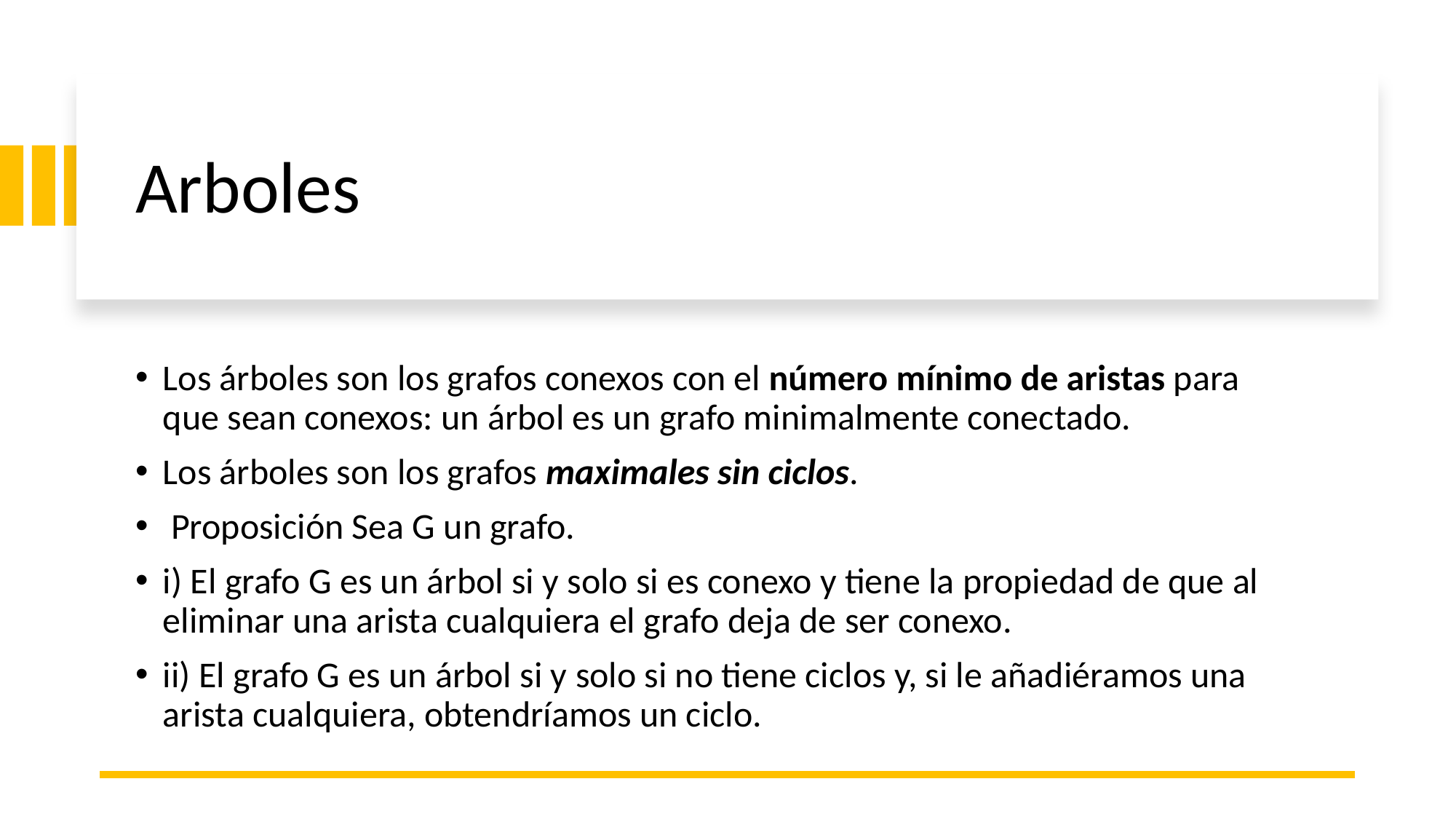

# Arboles

Los árboles son los grafos conexos con el número mínimo de aristas para que sean conexos: un árbol es un grafo minimalmente conectado.
Los árboles son los grafos maximales sin ciclos.
 Proposición Sea G un grafo.
i) El grafo G es un árbol si y solo si es conexo y tiene la propiedad de que al eliminar una arista cualquiera el grafo deja de ser conexo.
ii) El grafo G es un árbol si y solo si no tiene ciclos y, si le añadiéramos una arista cualquiera, obtendríamos un ciclo.